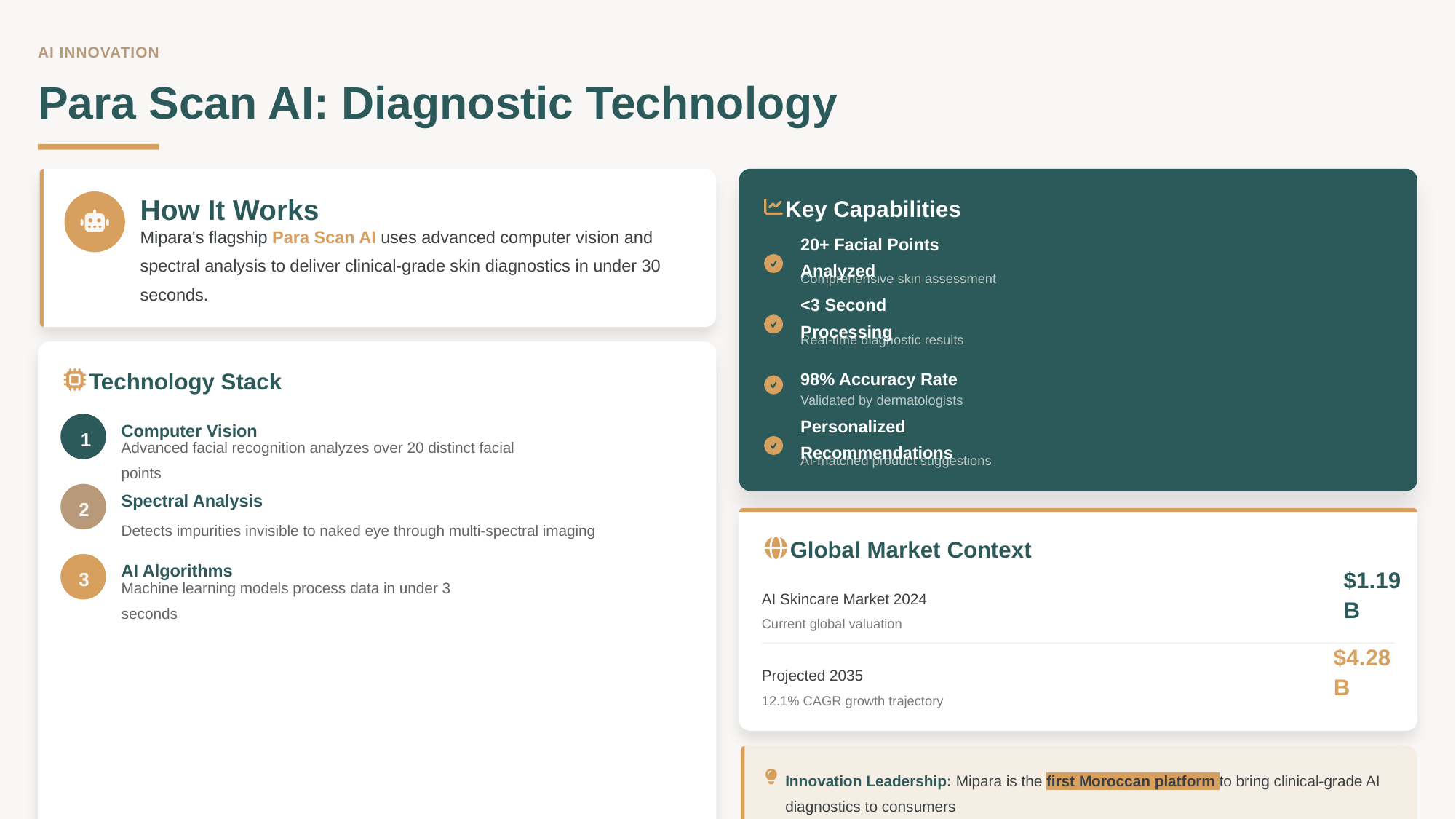

AI INNOVATION
Para Scan AI: Diagnostic Technology

How It Works
Key Capabilities

Mipara's flagship Para Scan AI uses advanced computer vision and spectral analysis to deliver clinical-grade skin diagnostics in under 30 seconds.
20+ Facial Points Analyzed

Comprehensive skin assessment
<3 Second Processing

Real-time diagnostic results

98% Accuracy Rate
Technology Stack

Validated by dermatologists

Computer Vision
Personalized Recommendations
1

Advanced facial recognition analyzes over 20 distinct facial points
AI-matched product suggestions

Spectral Analysis
2

Detects impurities invisible to naked eye through multi-spectral imaging
Global Market Context

AI Algorithms
3
$1.19B
AI Skincare Market 2024
Machine learning models process data in under 3 seconds
Current global valuation

$4.28B
Projected 2035
12.1% CAGR growth trajectory

Innovation Leadership: Mipara is the first Moroccan platform to bring clinical-grade AI diagnostics to consumers